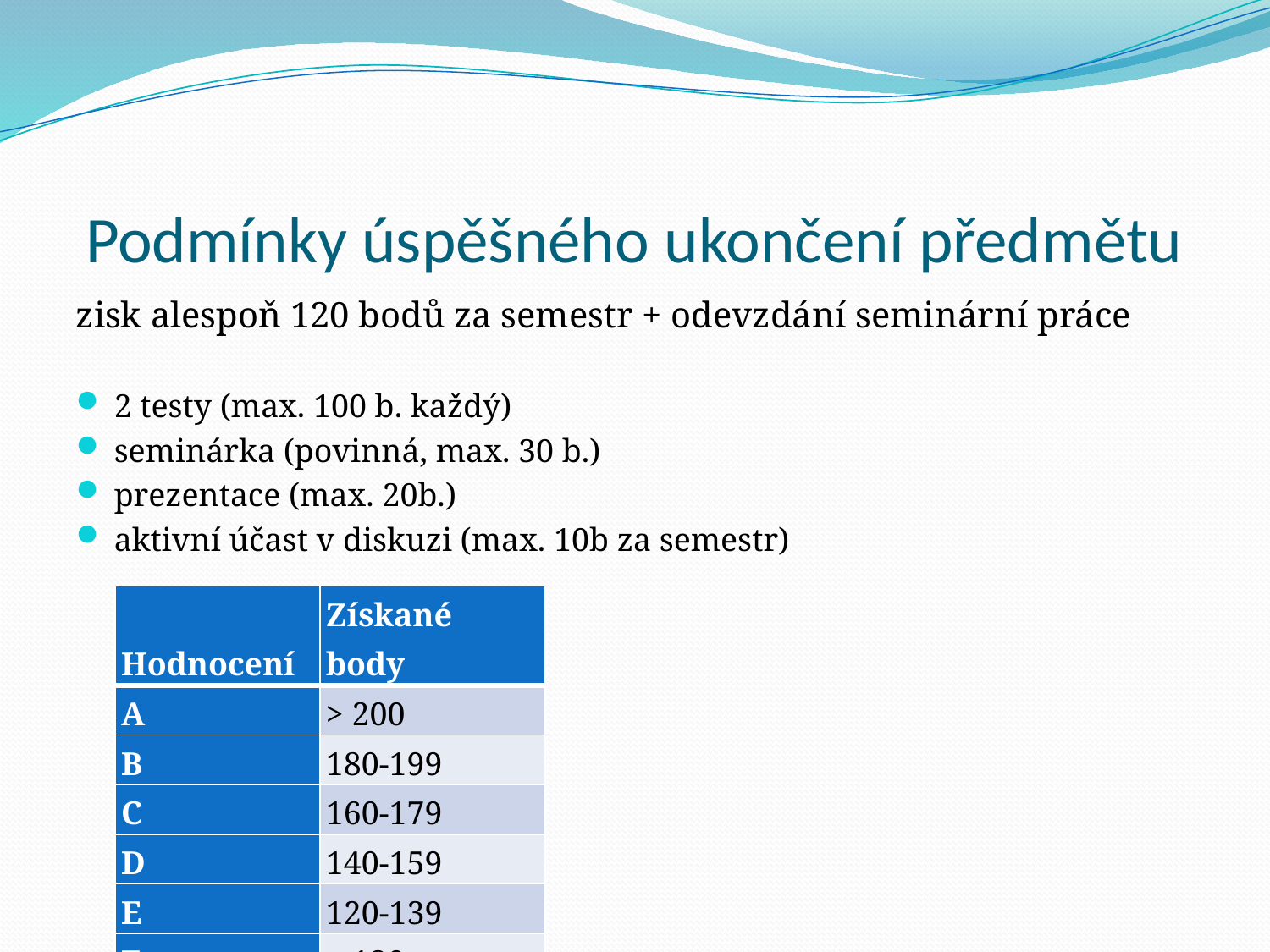

# Podmínky úspěšného ukončení předmětu
zisk alespoň 120 bodů za semestr + odevzdání seminární práce

2 testy (max. 100 b. každý)
seminárka (povinná, max. 30 b.)
prezentace (max. 20b.)
aktivní účast v diskuzi (max. 10b za semestr)

| Hodnocení | Získané body |
| --- | --- |
| A | > 200 |
| B | 180-199 |
| C | 160-179 |
| D | 140-159 |
| E | 120-139 |
| F | < 120 |